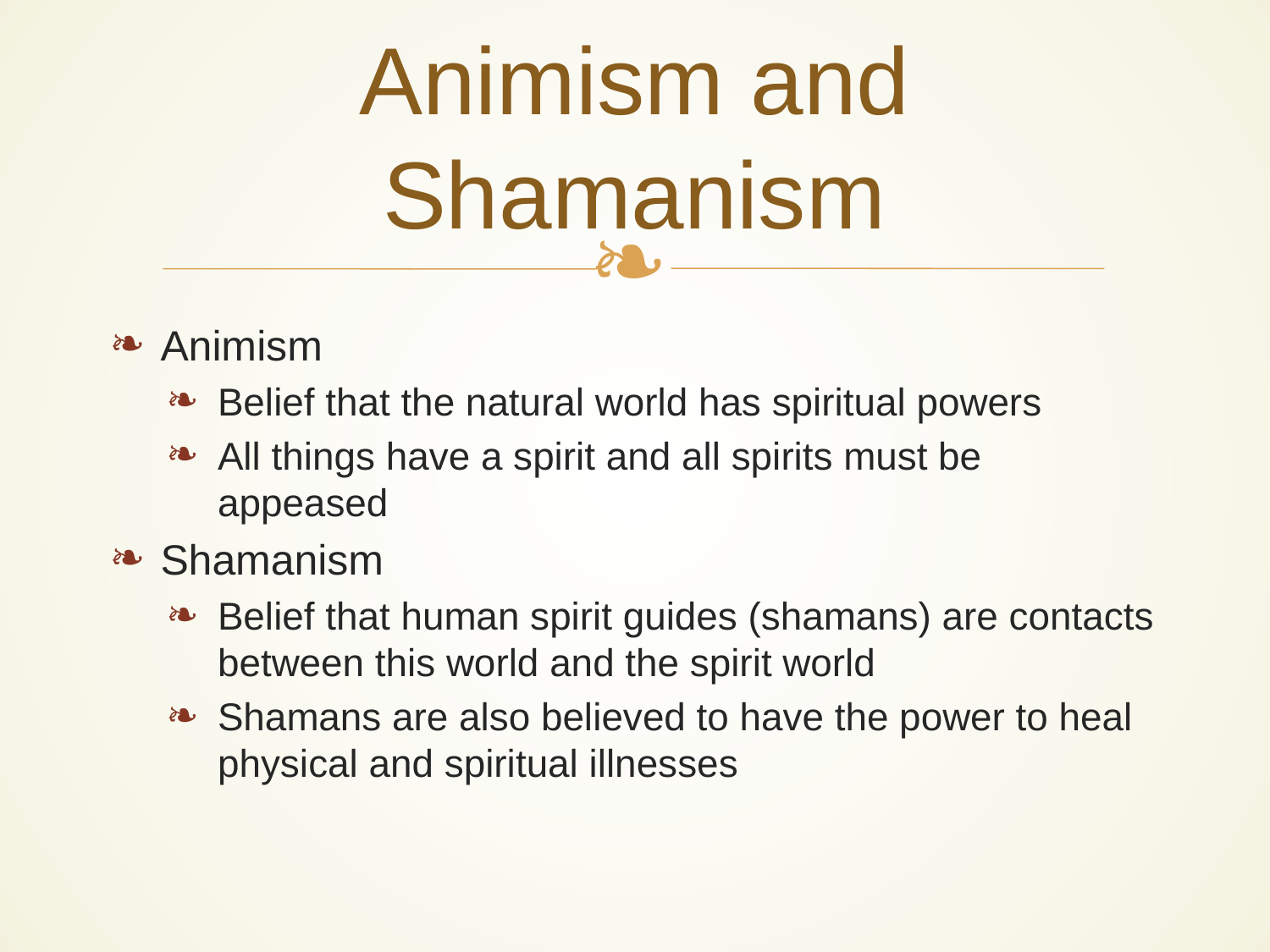

# Animism and Shamanism
Animism
Belief that the natural world has spiritual powers
All things have a spirit and all spirits must be appeased
Shamanism
Belief that human spirit guides (shamans) are contacts between this world and the spirit world
Shamans are also believed to have the power to heal physical and spiritual illnesses